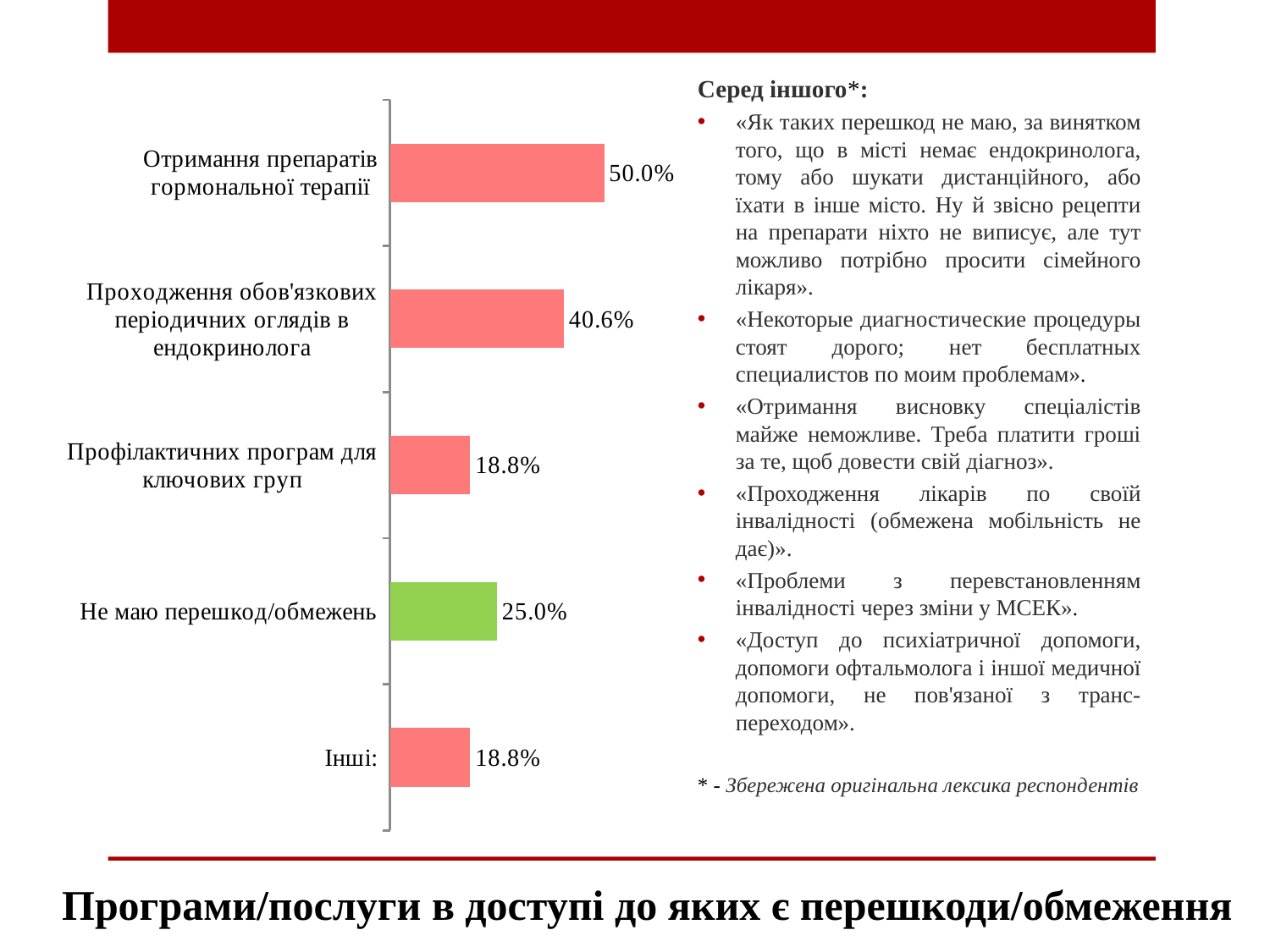

Серед іншого*:
«Як таких перешкод не маю, за винятком того, що в місті немає ендокринолога, тому або шукати дистанційного, або їхати в інше місто. Ну й звісно рецепти на препарати ніхто не виписує, але тут можливо потрібно просити сімейного лікаря».
«Некоторые диагностические процедуры стоят дорого; нет бесплатных специалистов по моим проблемам».
«Отримання висновку спеціалістів майже неможливе. Треба платити гроші за те, щоб довести свій діагноз».
«Проходження лікарів по своїй інвалідності (обмежена мобільність не дає)».
«Проблеми з перевстановленням інвалідності через зміни у МСЕК».
«Доступ до психіатричної допомоги, допомоги офтальмолога і іншої медичної допомоги, не пов'язаної з транс-переходом».

* - Збережена оригінальна лексика респондентів

### Chart

| Category |  |
|---|---|
| Отримання препаратів гормональної терапії | 0.5 |
| Проходження обов'язкових періодичних оглядів в ендокринолога | 0.40625 |
| Профілактичних програм для ключових груп | 0.1875 |
| Не маю перешкод/обмежень | 0.25 |
| Інші: | 0.1875 |
Програми/послуги в доступі до яких є перешкоди/обмеження